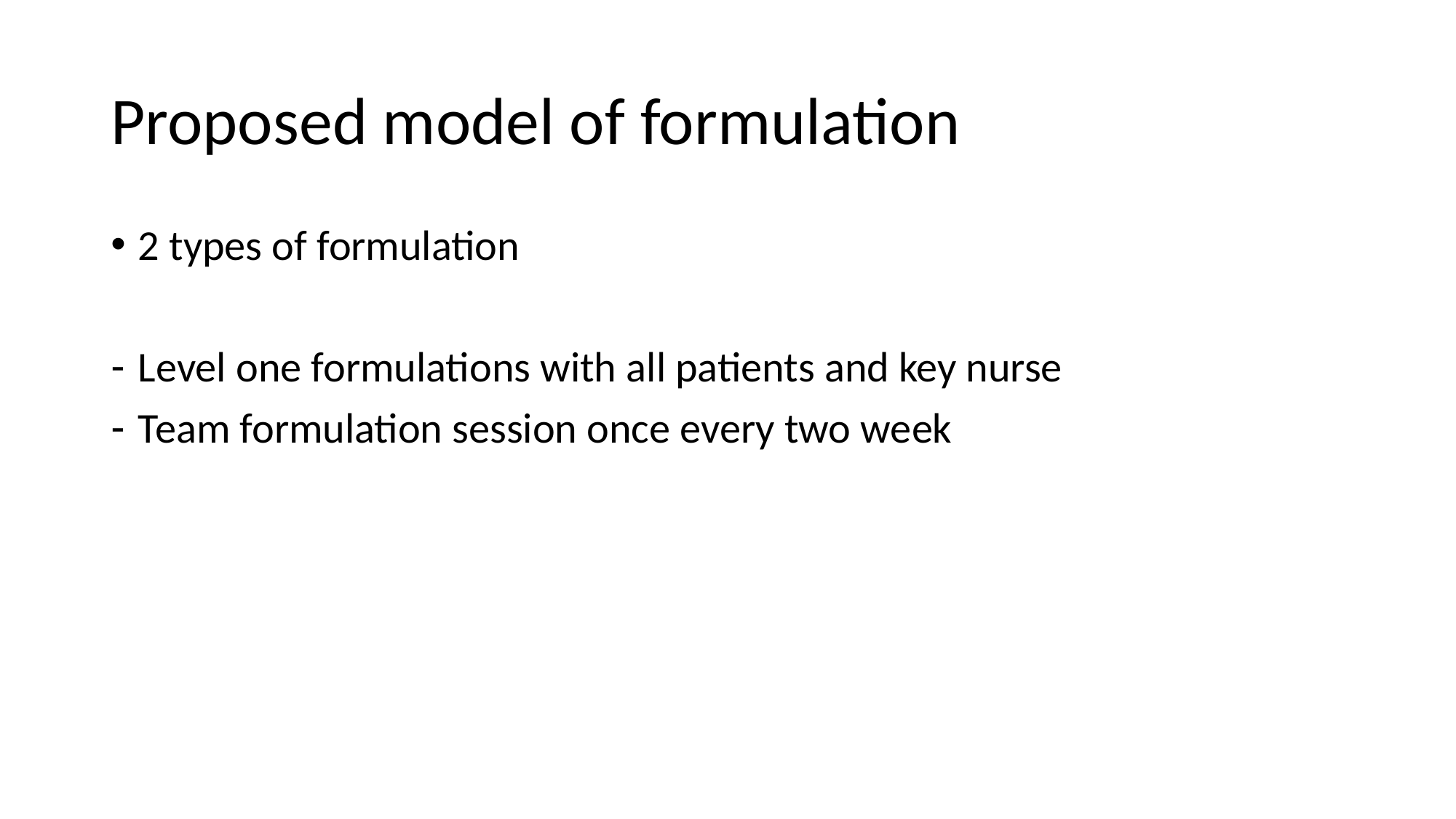

# Proposed model of formulation
2 types of formulation

Level one formulations with all patients and key nurse
Team formulation session once every two week